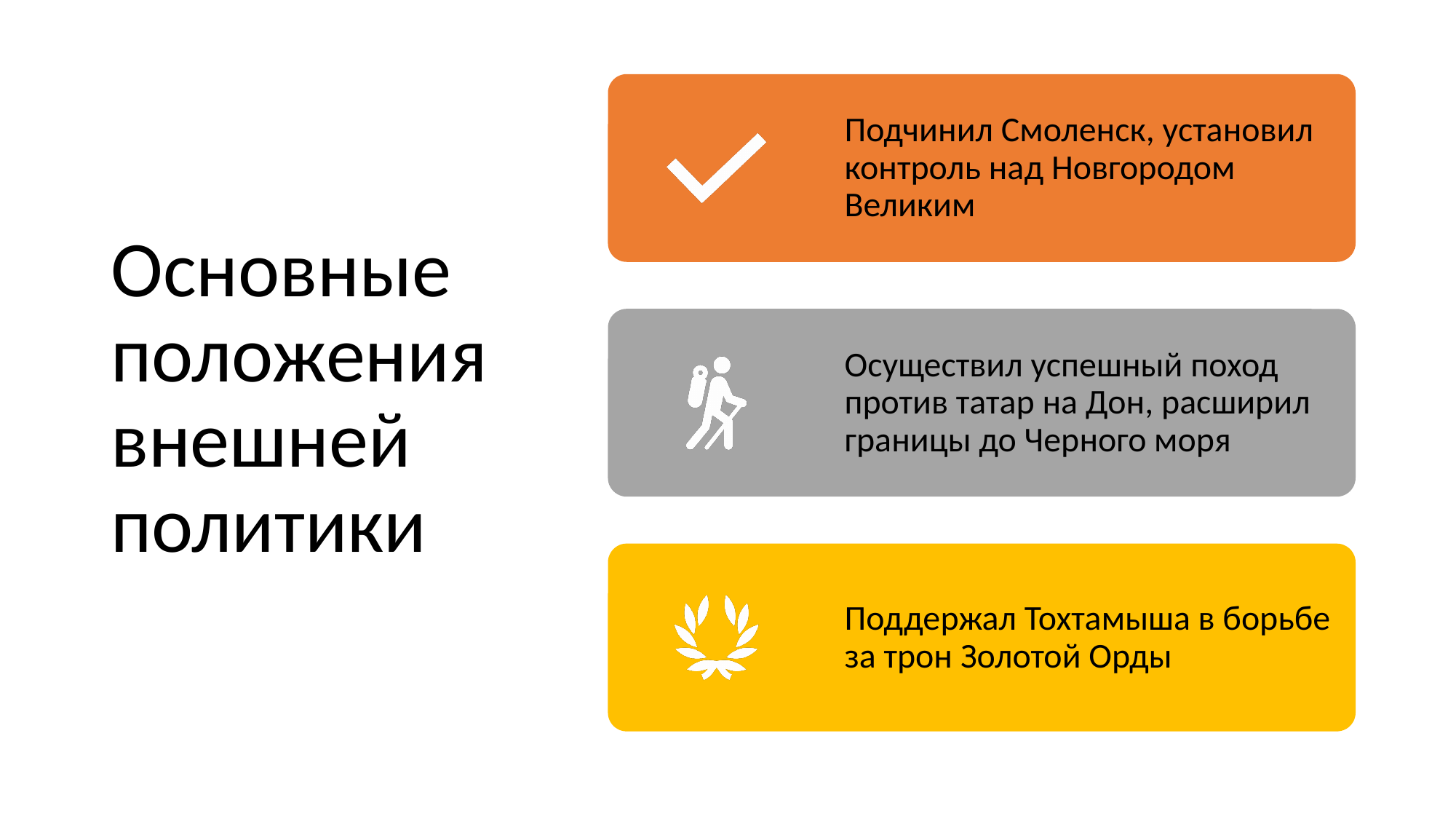

# Основные положения внешней политики
Подчинил Смоленск, установил контроль над Новгородом Великим
Осуществил успешный поход против татар на Дон, расширил границы до Черного моря
Поддержал Тохтамыша в борьбе за трон Золотой Орды